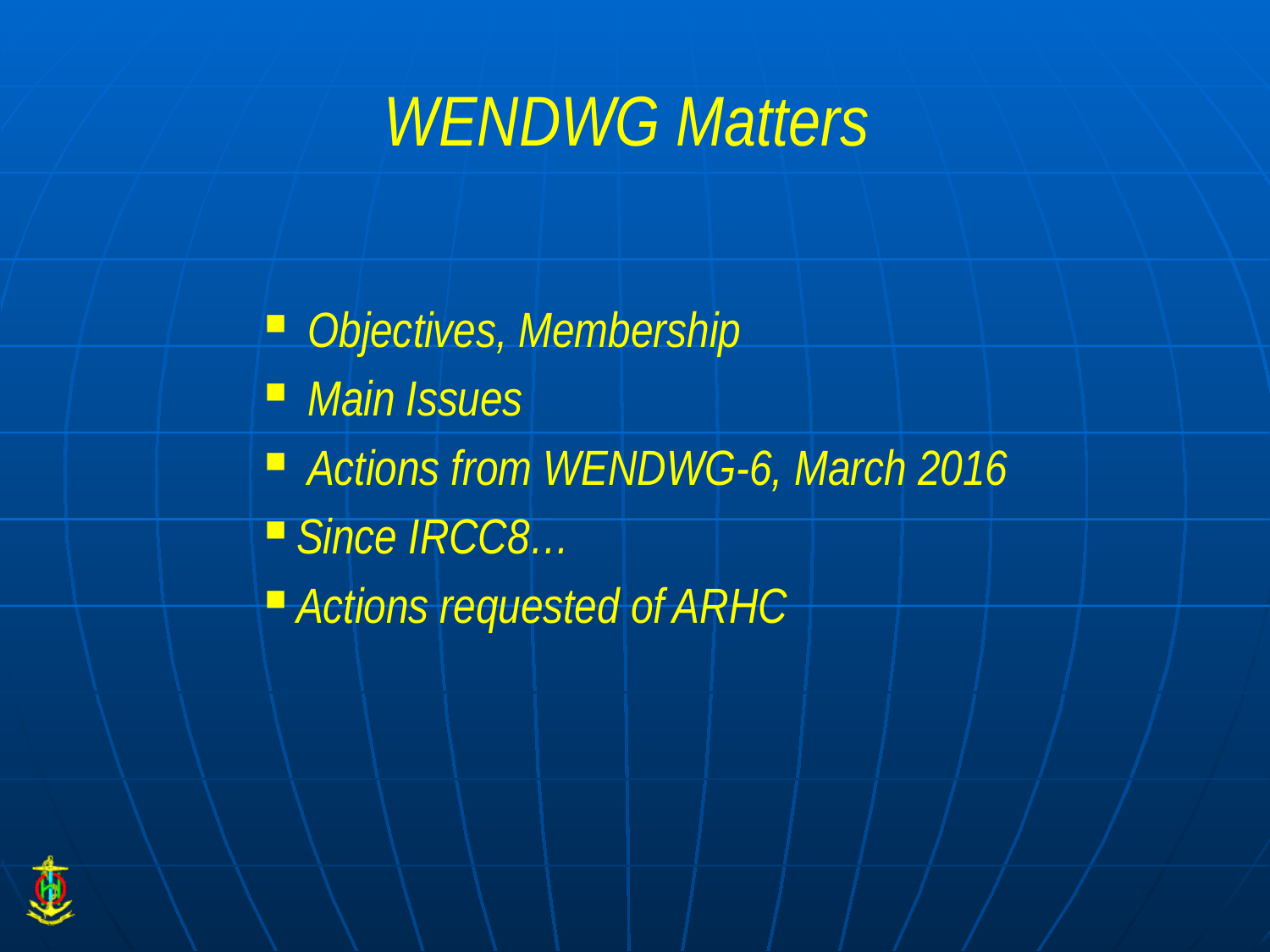

# WENDWG Matters

 Objectives, Membership
 Main Issues
 Actions from WENDWG-6, March 2016
Since IRCC8…
Actions requested of ARHC